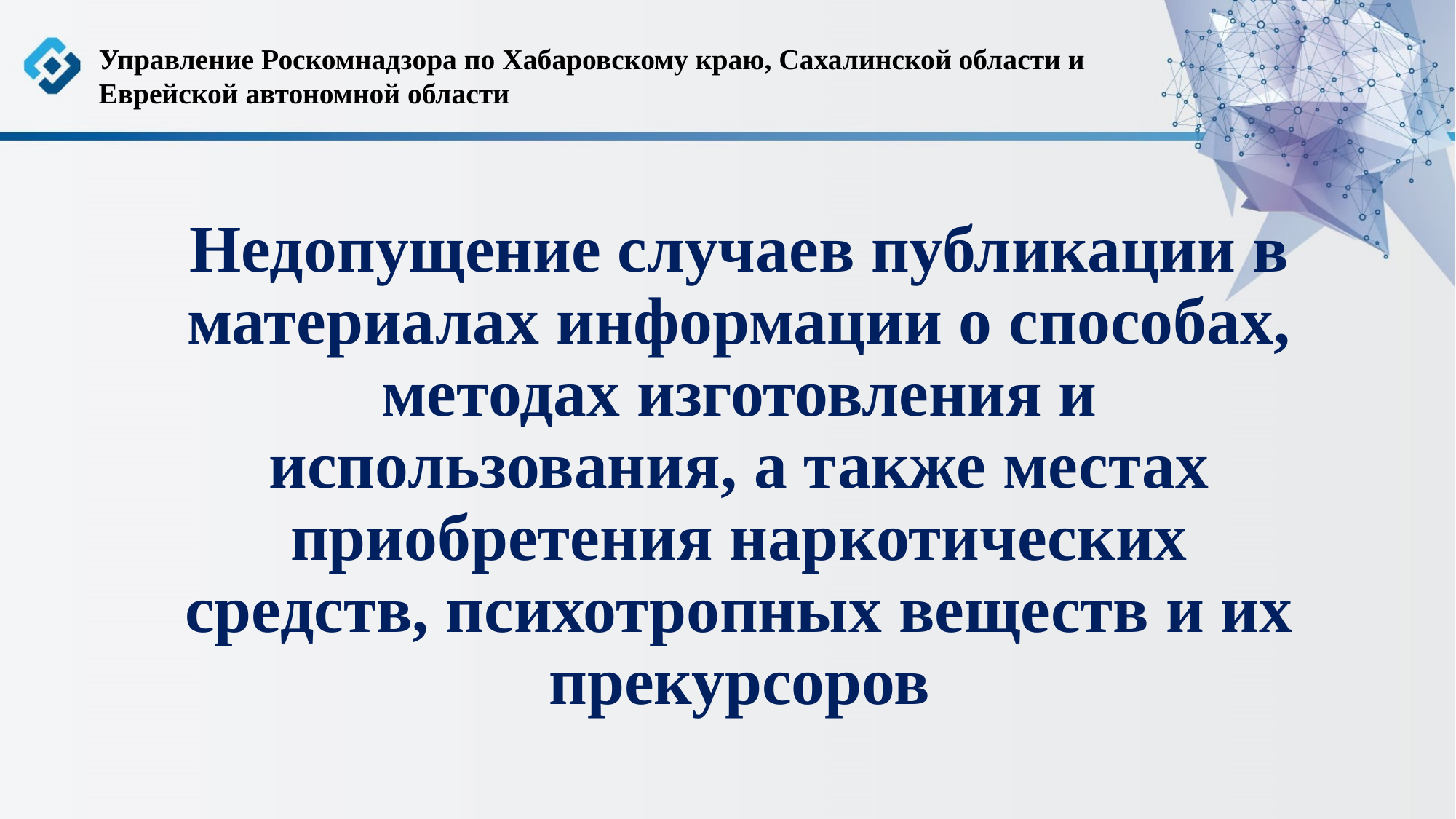

Управление Роскомнадзора по Хабаровскому краю, Сахалинской области и Еврейской автономной области
# Недопущение случаев публикации в материалах информации о способах, методах изготовления и использования, а также местах приобретения наркотических средств, психотропных веществ и их прекурсоров